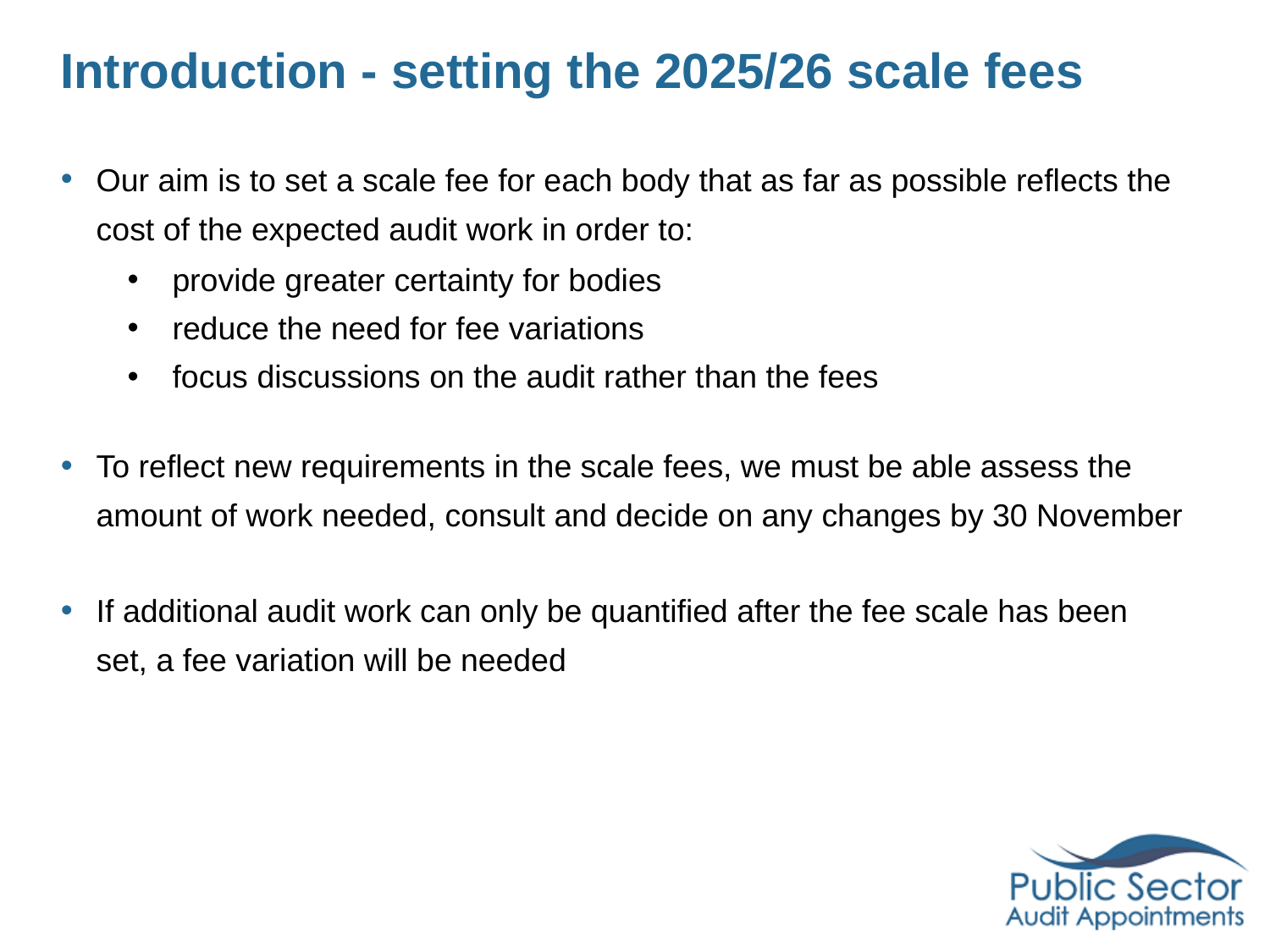

# Introduction - setting the 2025/26 scale fees
Our aim is to set a scale fee for each body that as far as possible reflects the cost of the expected audit work in order to:
provide greater certainty for bodies
reduce the need for fee variations
focus discussions on the audit rather than the fees

To reflect new requirements in the scale fees, we must be able assess the amount of work needed, consult and decide on any changes by 30 November

If additional audit work can only be quantified after the fee scale has been set, a fee variation will be needed